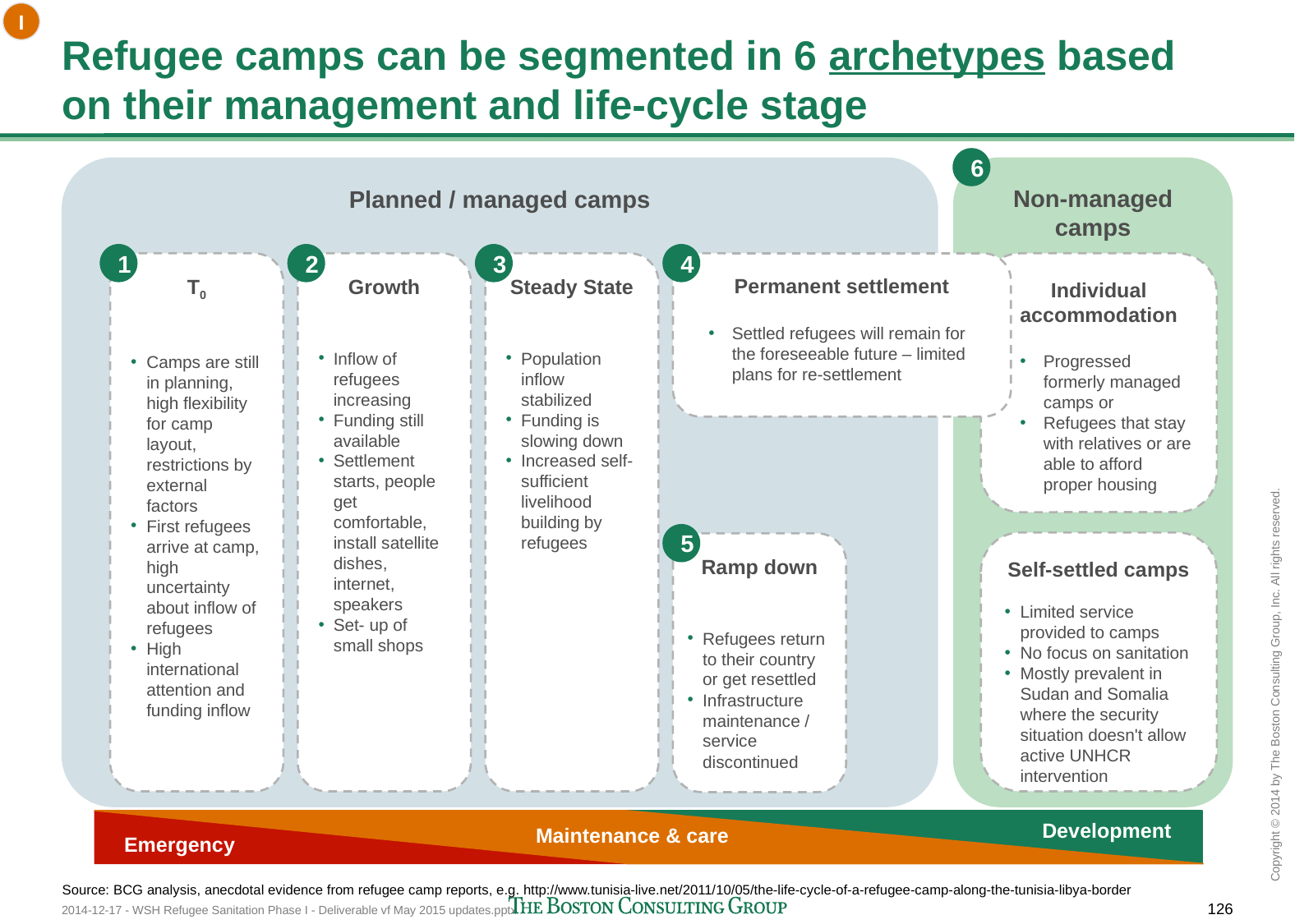

I
# Refugee camps can be segmented in 6 archetypes based on their management and life-cycle stage
6
Planned / managed camps
Non-managed camps
4
Permanent settlement

Settled refugees will remain for the foreseeable future – limited plans for re-settlement

1
2
3
Individual accommodation

Progressed formerly managed camps or
Refugees that stay with relatives or are able to afford proper housing
T0

Camps are still in planning, high flexibility for camp layout, restrictions by external factors
First refugees arrive at camp, high uncertainty about inflow of refugees
High international attention and funding inflow

Growth

Inflow of refugees increasing
Funding still available
Settlement starts, people get comfortable, install satellite dishes, internet, speakers
Set- up of small shops

Steady State

Population inflow stabilized
Funding is slowing down
Increased self-sufficient livelihood building by refugees
5
Ramp down

Refugees return to their country or get resettled
Infrastructure maintenance / service discontinued
Self-settled camps

Limited service provided to camps
No focus on sanitation
Mostly prevalent in Sudan and Somalia where the security situation doesn't allow active UNHCR intervention

Development

Maintenance & care
Emergency
Source: BCG analysis, anecdotal evidence from refugee camp reports, e.g. http://www.tunisia-live.net/2011/10/05/the-life-cycle-of-a-refugee-camp-along-the-tunisia-libya-border